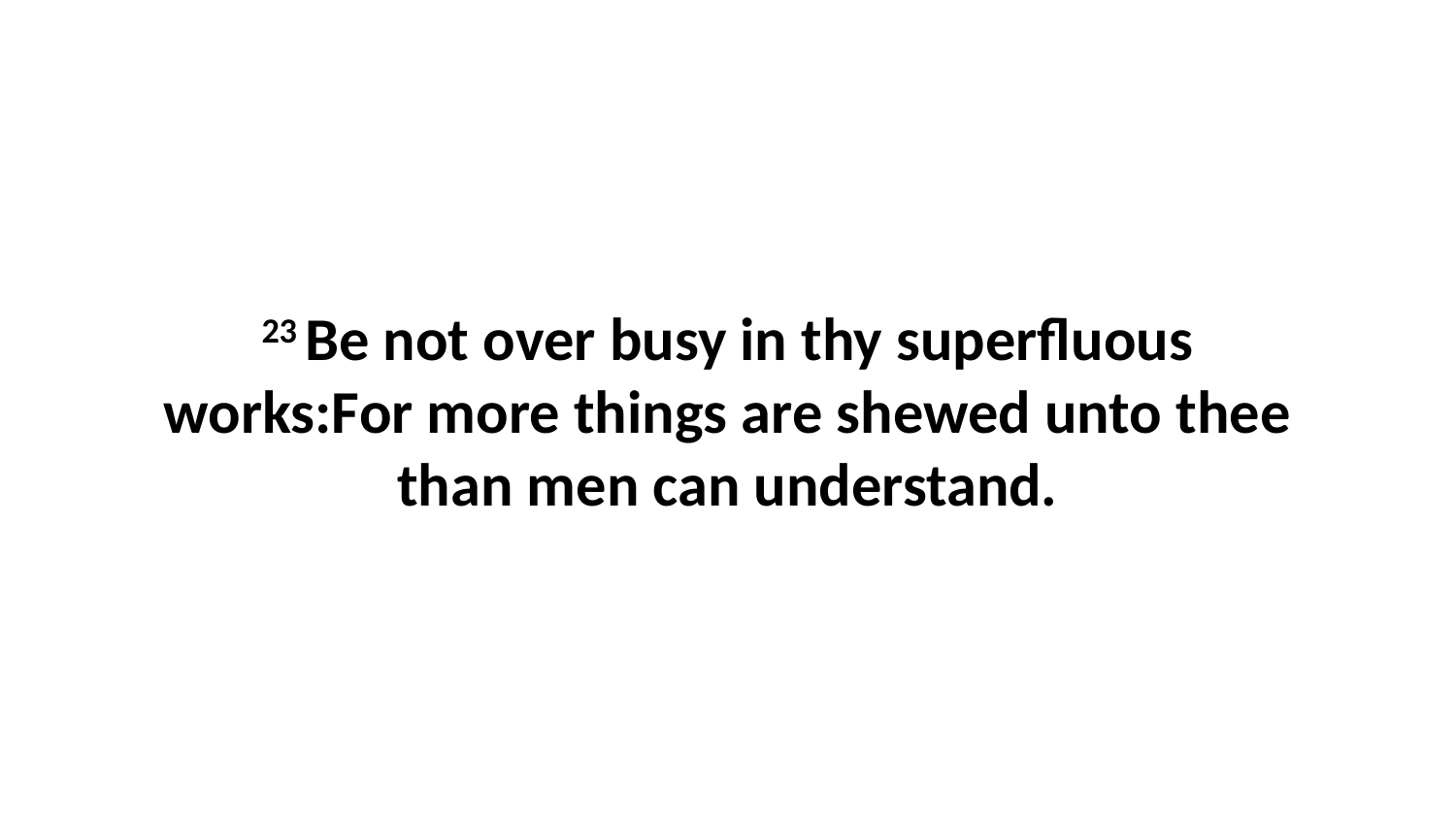

23 Be not over busy in thy superfluous works:For more things are shewed unto thee than men can understand.